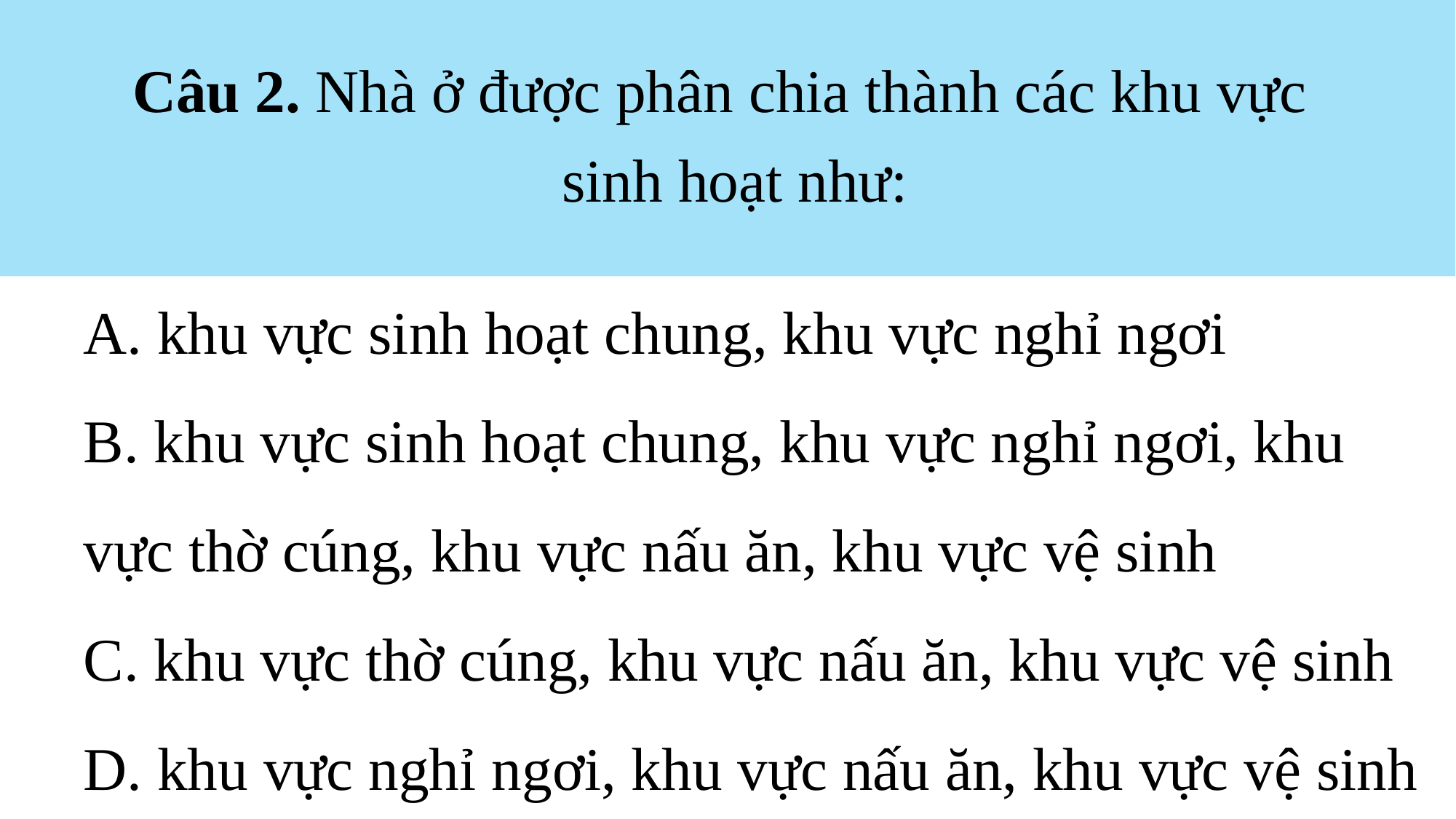

Câu 2. Nhà ở được phân chia thành các khu vực
 sinh hoạt như:

A. khu vực sinh hoạt chung, khu vực nghỉ ngơi
B. khu vực sinh hoạt chung, khu vực nghỉ ngơi, khu vực thờ cúng, khu vực nấu ăn, khu vực vệ sinh
C. khu vực thờ cúng, khu vực nấu ăn, khu vực vệ sinh
D. khu vực nghỉ ngơi, khu vực nấu ăn, khu vực vệ sinh
B